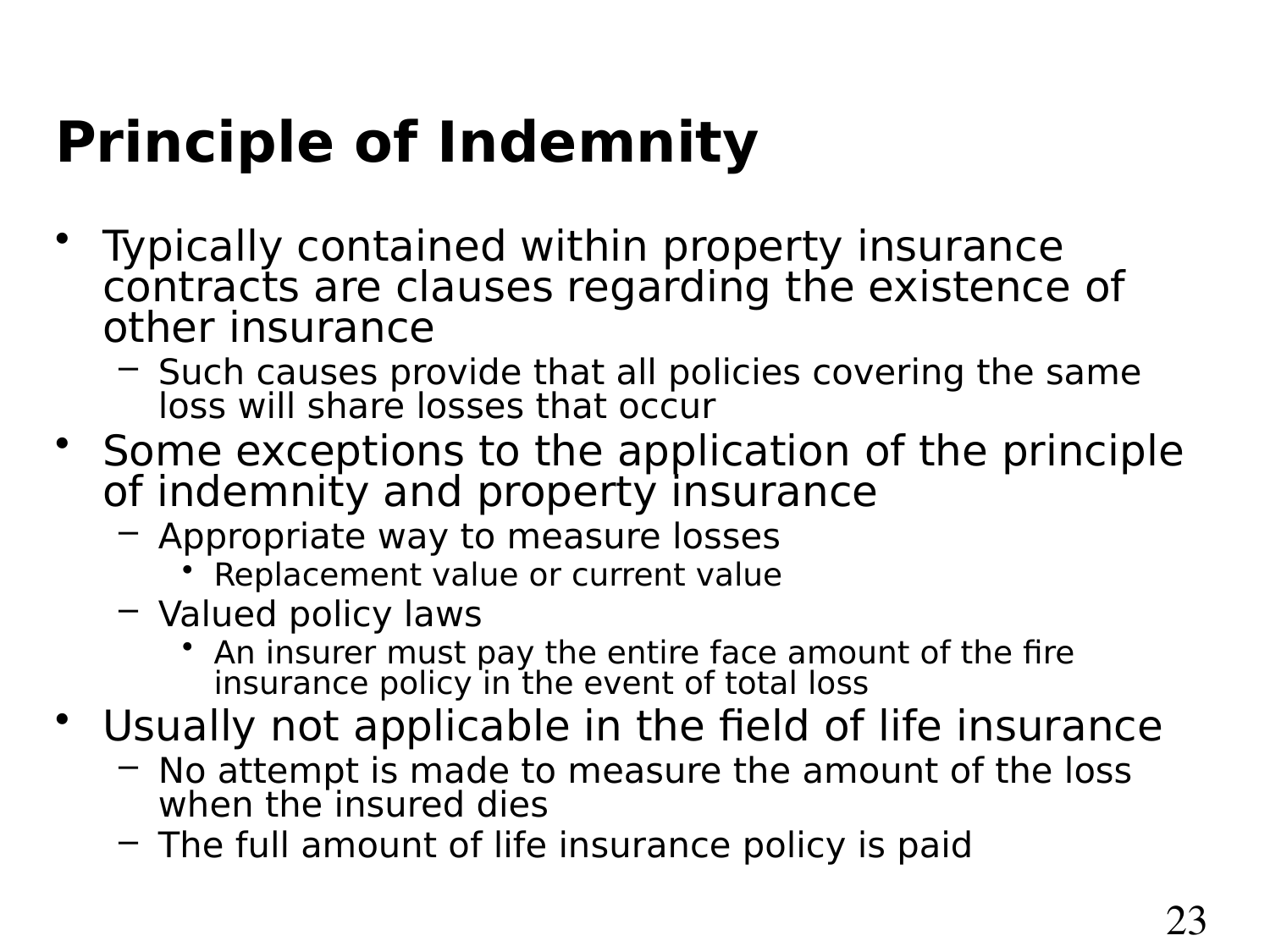

# Principle of Indemnity
Typically contained within property insurance contracts are clauses regarding the existence of other insurance
Such causes provide that all policies covering the same loss will share losses that occur
Some exceptions to the application of the principle of indemnity and property insurance
Appropriate way to measure losses
Replacement value or current value
Valued policy laws
An insurer must pay the entire face amount of the fire insurance policy in the event of total loss
Usually not applicable in the field of life insurance
No attempt is made to measure the amount of the loss when the insured dies
The full amount of life insurance policy is paid
23